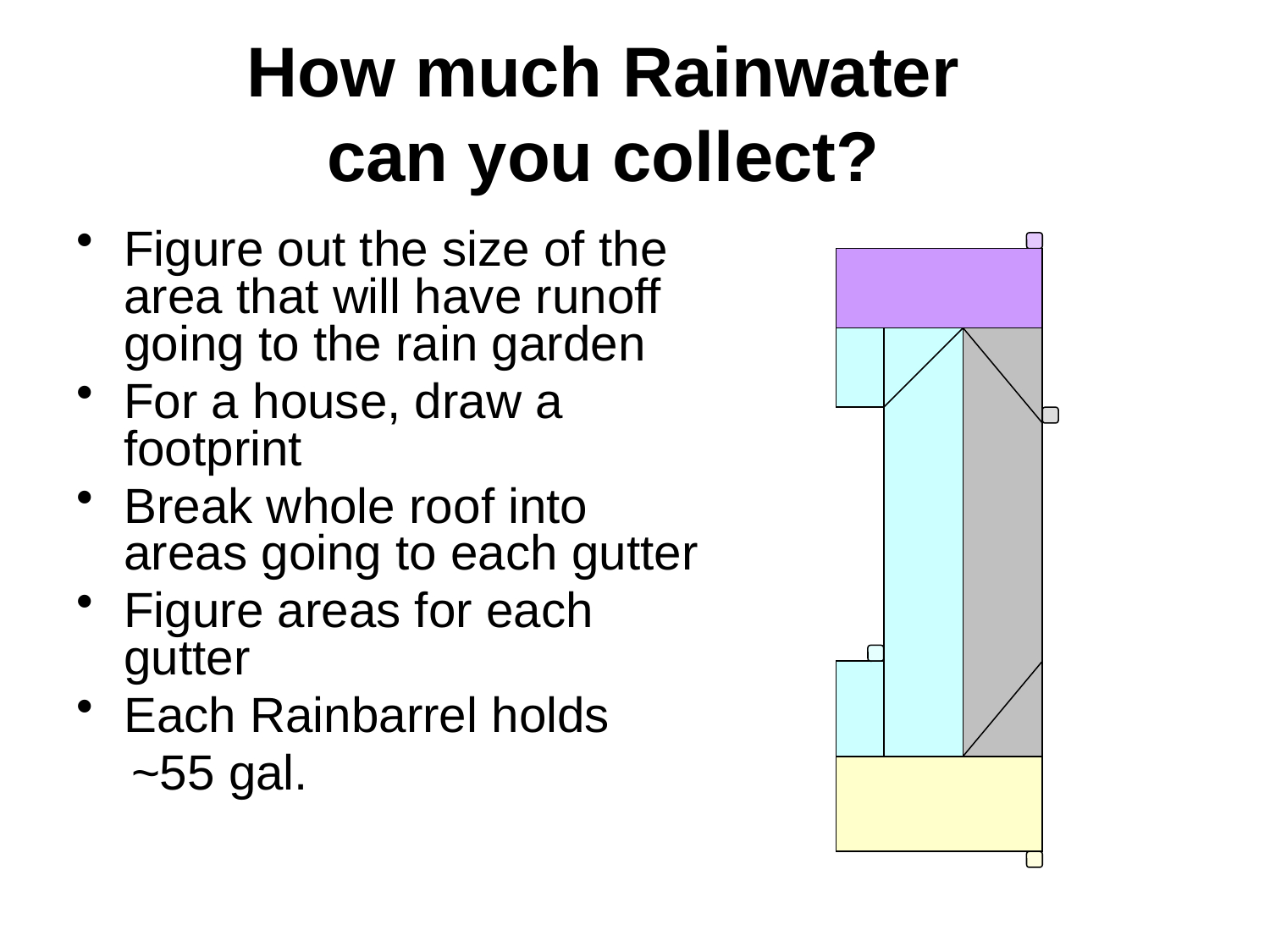

# How much Rainwater can you collect?
Figure out the size of the area that will have runoff going to the rain garden
For a house, draw a footprint
Break whole roof into areas going to each gutter
Figure areas for each gutter
Each Rainbarrel holds
    ~55 gal.